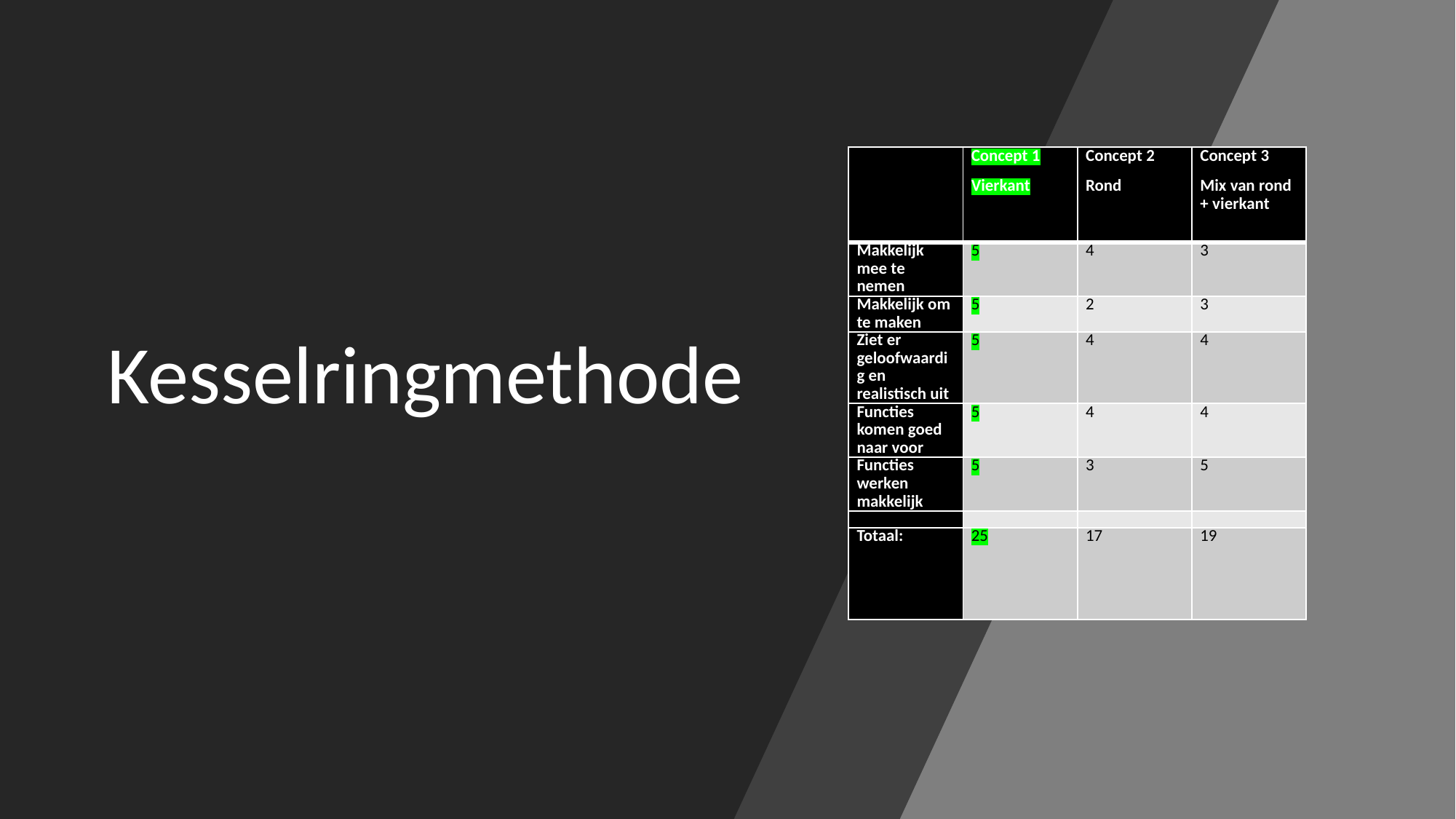

# Kesselringmethode
|  | Concept 1 Vierkant | Concept 2 Rond | Concept 3 Mix van rond + vierkant |
| --- | --- | --- | --- |
| Makkelijk mee te nemen | 5 | 4 | 3 |
| Makkelijk om te maken | 5 | 2 | 3 |
| Ziet er geloofwaardig en realistisch uit | 5 | 4 | 4 |
| Functies komen goed naar voor | 5 | 4 | 4 |
| Functies werken makkelijk | 5 | 3 | 5 |
|  |  |  |  |
| Totaal: | 25 | 17 | 19 |